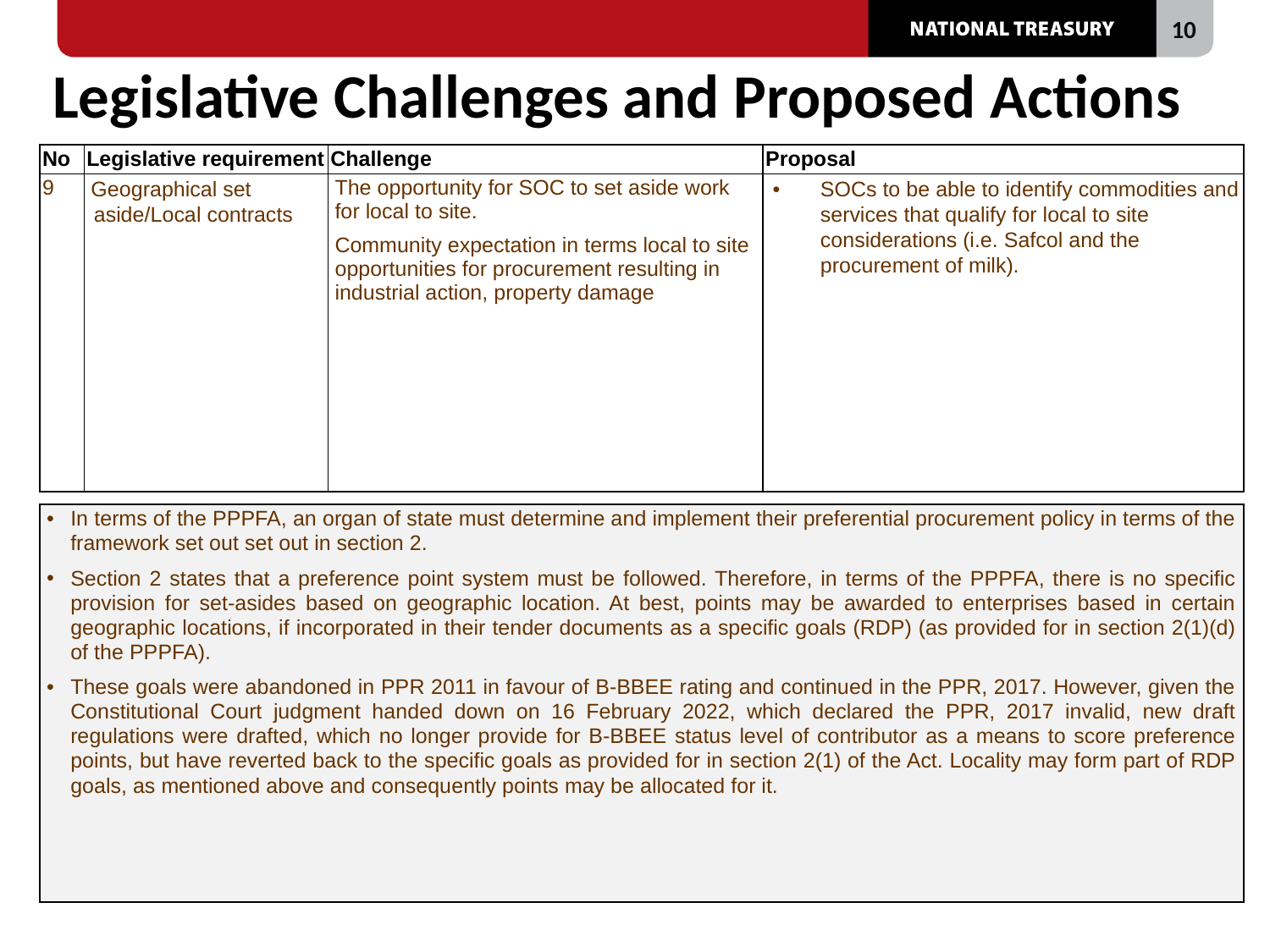

# Legislative Challenges and Proposed Actions
| No | Legislative requirement | Challenge | Proposal |
| --- | --- | --- | --- |
| 9 | Geographical set aside/Local contracts | The opportunity for SOC to set aside work for local to site. Community expectation in terms local to site opportunities for procurement resulting in industrial action, property damage | • SOCs to be able to identify commodities and services that qualify for local to site considerations (i.e. Safcol and the procurement of milk). |
| In terms of the PPPFA, an organ of state must determine and implement their preferential procurement policy in terms of the framework set out set out in section 2. Section 2 states that a preference point system must be followed. Therefore, in terms of the PPPFA, there is no specific provision for set-asides based on geographic location. At best, points may be awarded to enterprises based in certain geographic locations, if incorporated in their tender documents as a specific goals (RDP) (as provided for in section 2(1)(d) of the PPPFA). These goals were abandoned in PPR 2011 in favour of B-BBEE rating and continued in the PPR, 2017. However, given the Constitutional Court judgment handed down on 16 February 2022, which declared the PPR, 2017 invalid, new draft regulations were drafted, which no longer provide for B-BBEE status level of contributor as a means to score preference points, but have reverted back to the specific goals as provided for in section 2(1) of the Act. Locality may form part of RDP goals, as mentioned above and consequently points may be allocated for it. |
| --- |